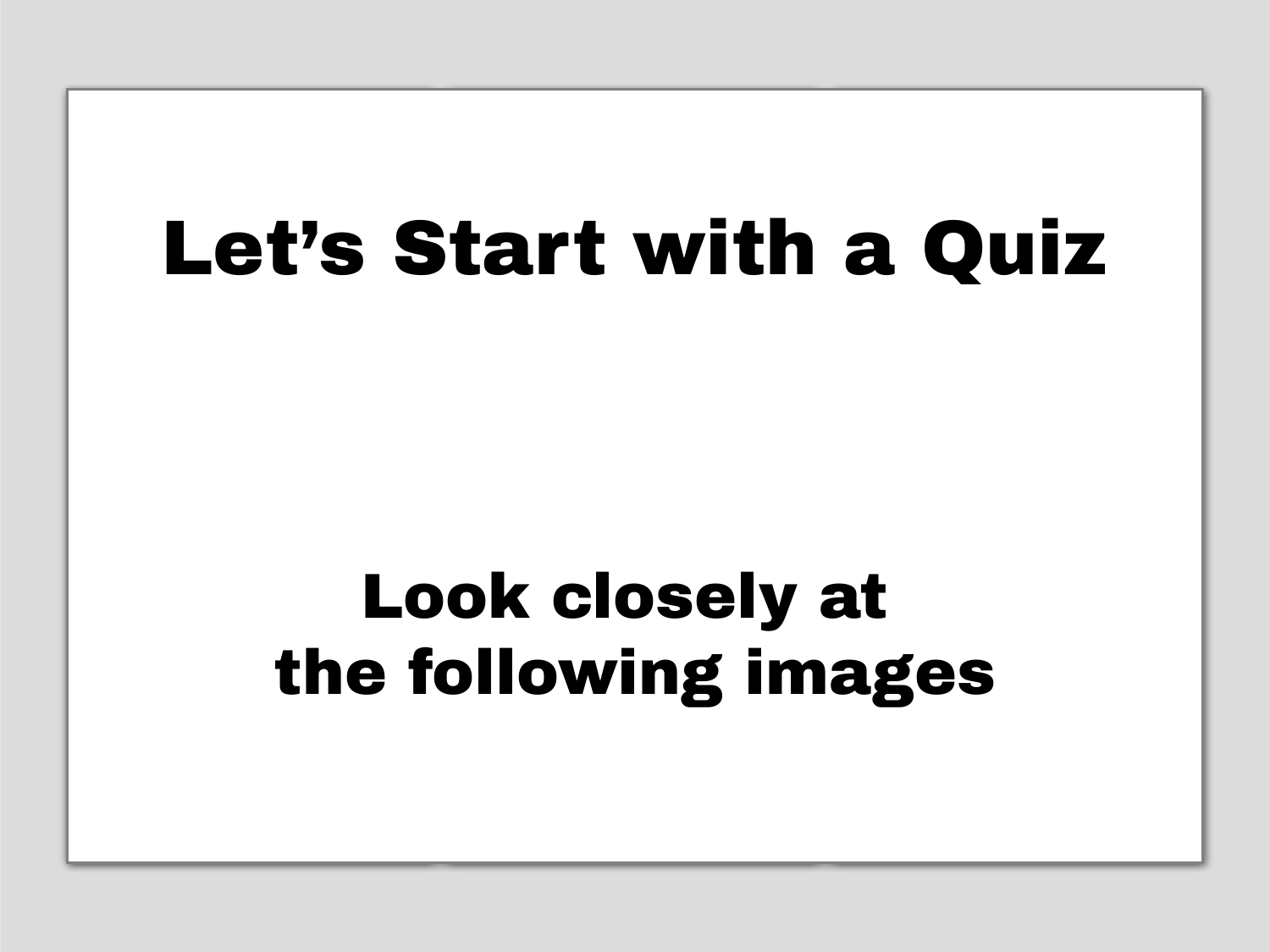

Let’s Start with a Quiz

Look closely at
the following images